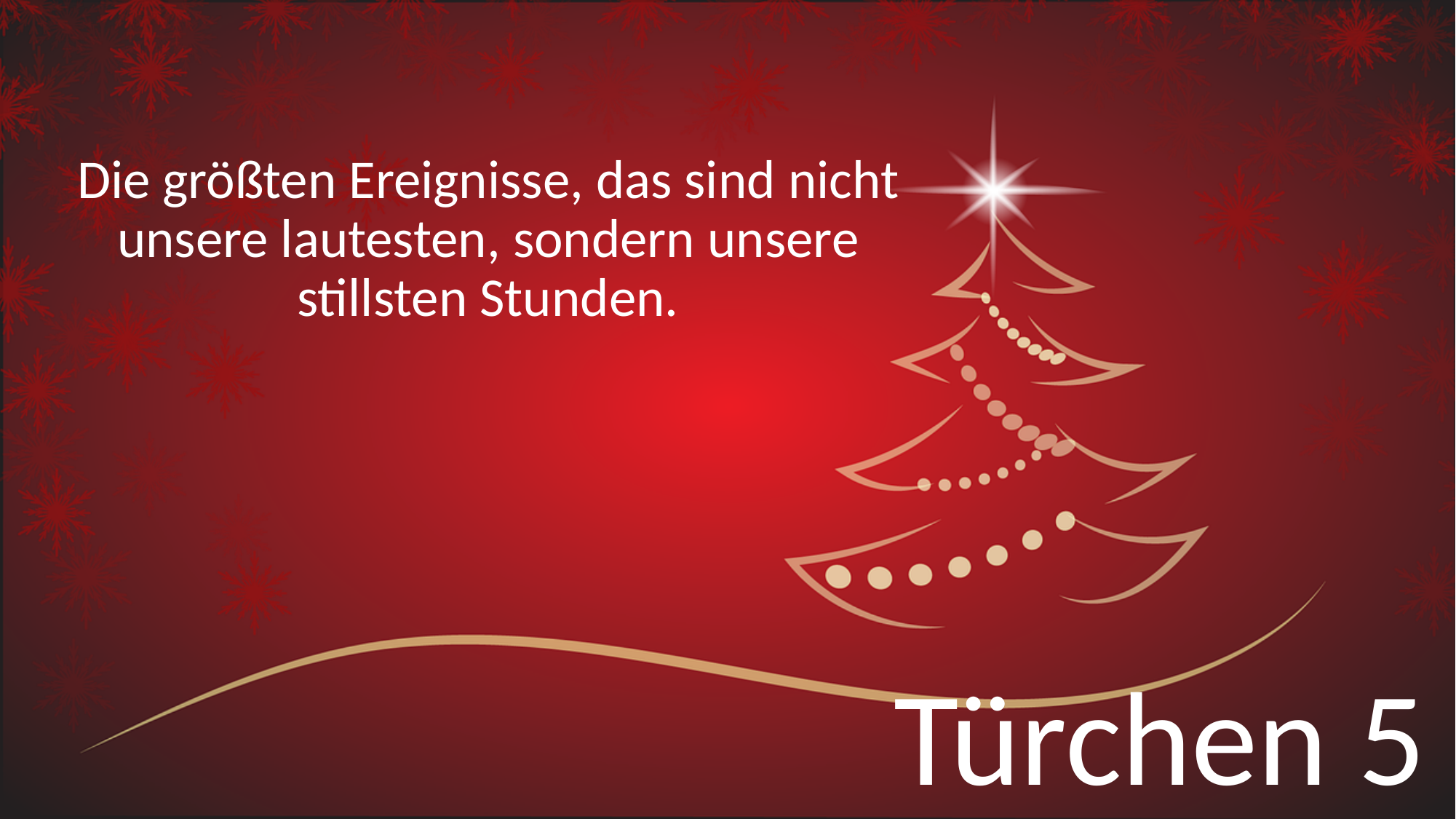

# Die größten Ereignisse, das sind nicht unsere lautesten, sondern unsere stillsten Stunden.

Türchen 5